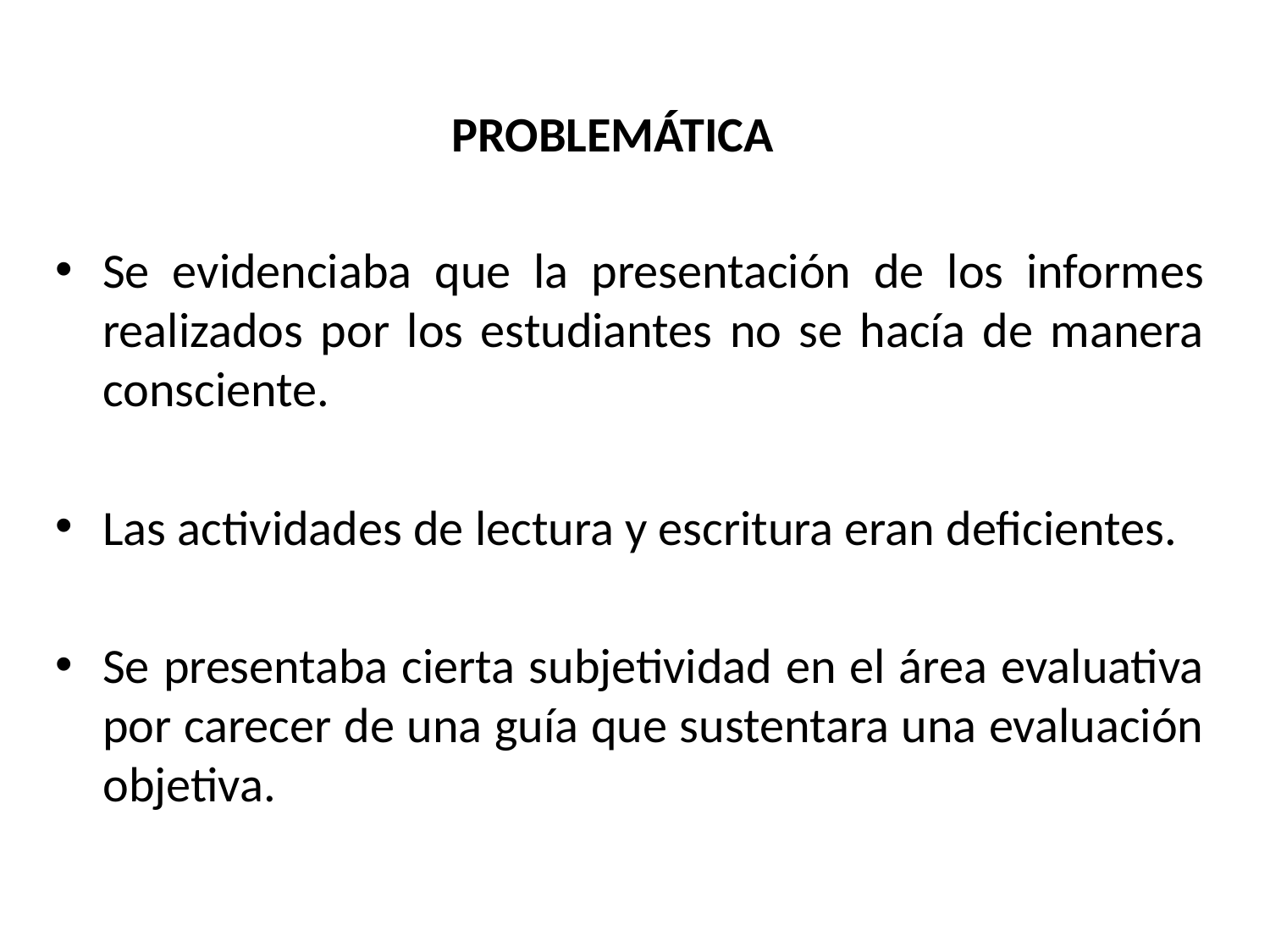

# PROBLEMÁTICA
Se evidenciaba que la presentación de los informes realizados por los estudiantes no se hacía de manera consciente.

Las actividades de lectura y escritura eran deficientes.

Se presentaba cierta subjetividad en el área evaluativa por carecer de una guía que sustentara una evaluación objetiva.